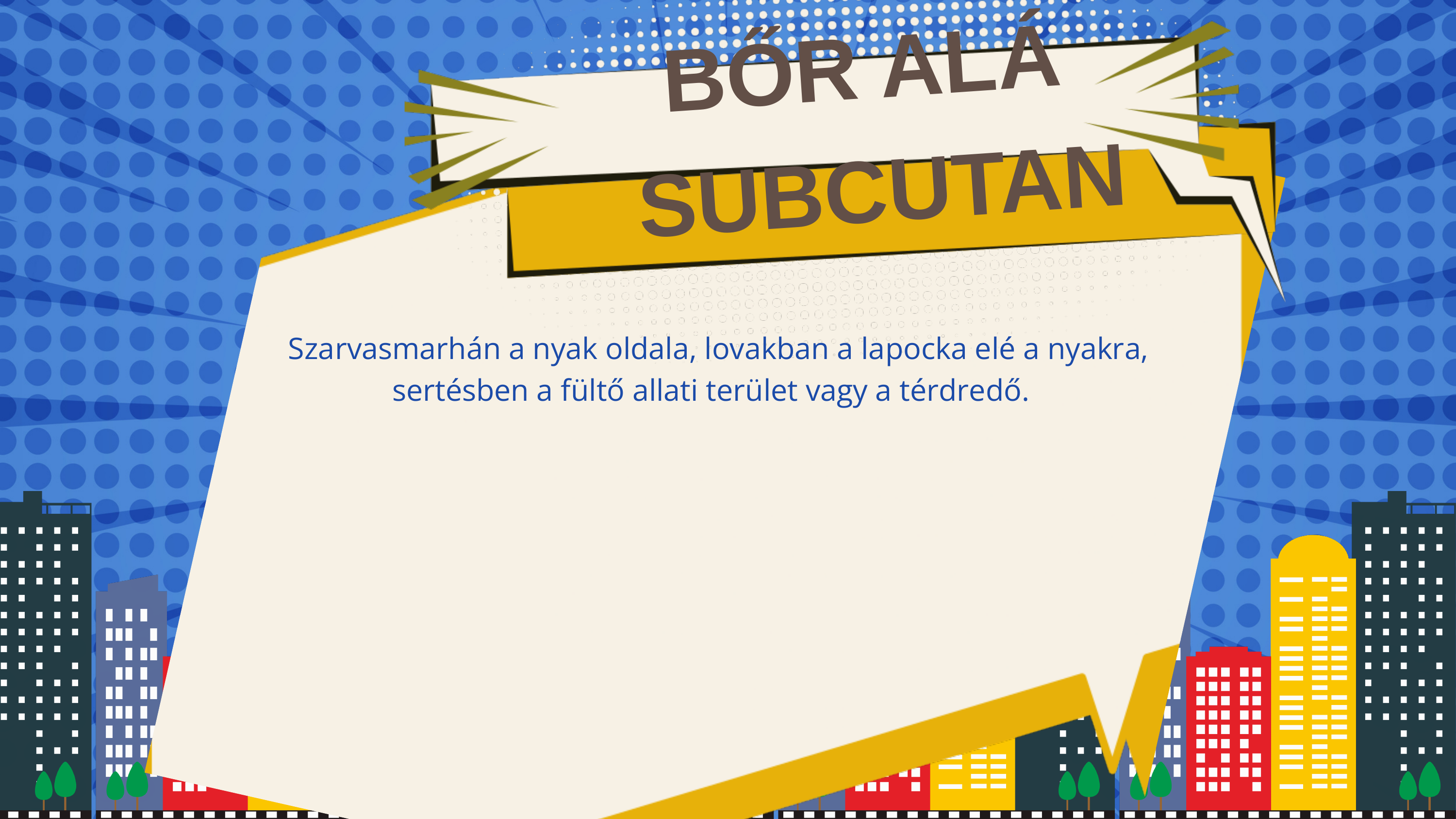

BŐR ALÁ
 SUBCUTAN

 Szarvasmarhán a nyak oldala, lovakban a lapocka elé a nyakra, sertésben a fültő allati terület vagy a térdredő.